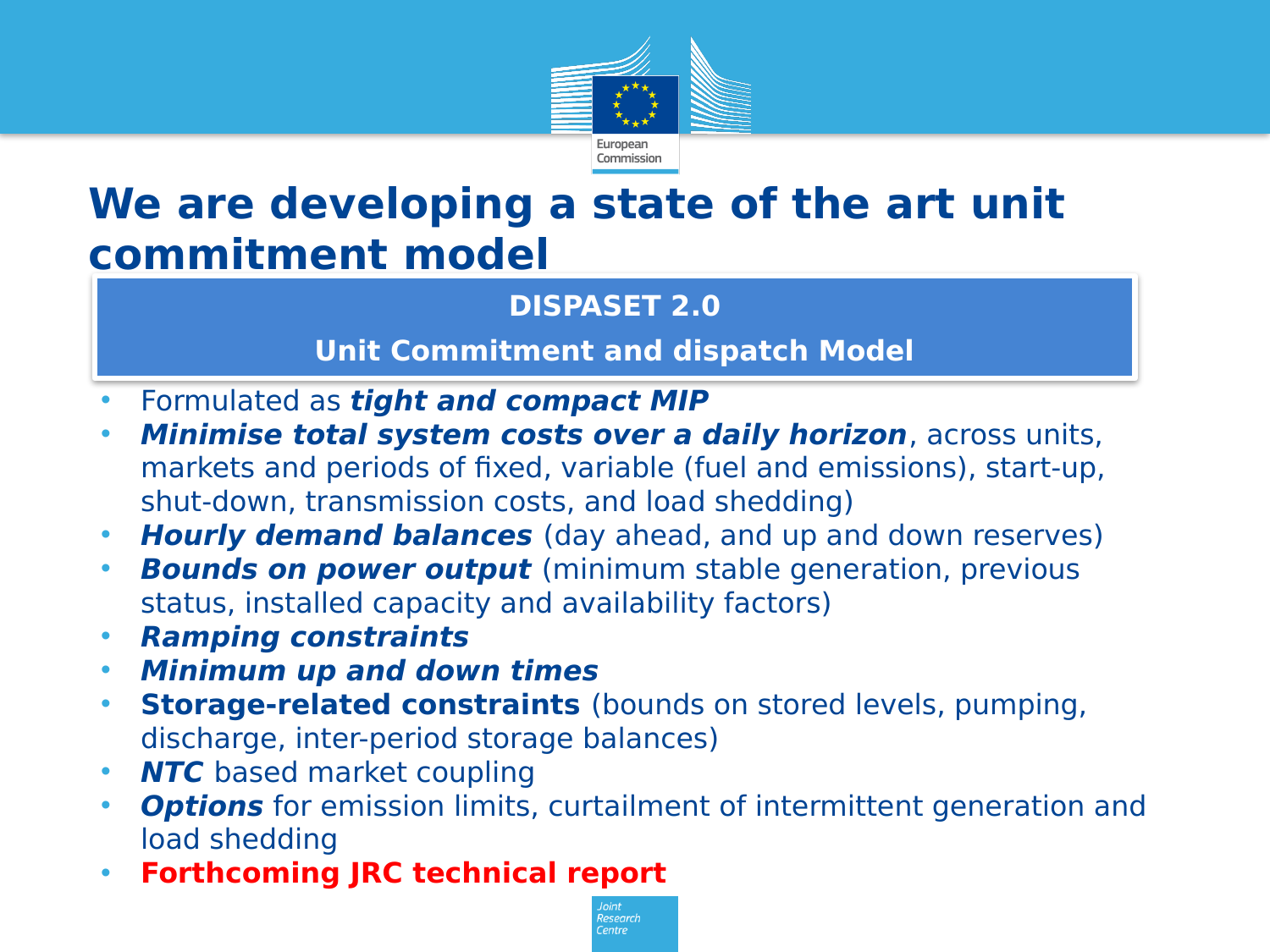

# We are developing a state of the art unit commitment model
DISPASET 2.0
Unit Commitment and dispatch Model
Formulated as tight and compact MIP
Minimise total system costs over a daily horizon, across units, markets and periods of fixed, variable (fuel and emissions), start-up, shut-down, transmission costs, and load shedding)
Hourly demand balances (day ahead, and up and down reserves)
Bounds on power output (minimum stable generation, previous status, installed capacity and availability factors)
Ramping constraints
Minimum up and down times
Storage-related constraints (bounds on stored levels, pumping, discharge, inter-period storage balances)
NTC based market coupling
Options for emission limits, curtailment of intermittent generation and load shedding
Forthcoming JRC technical report